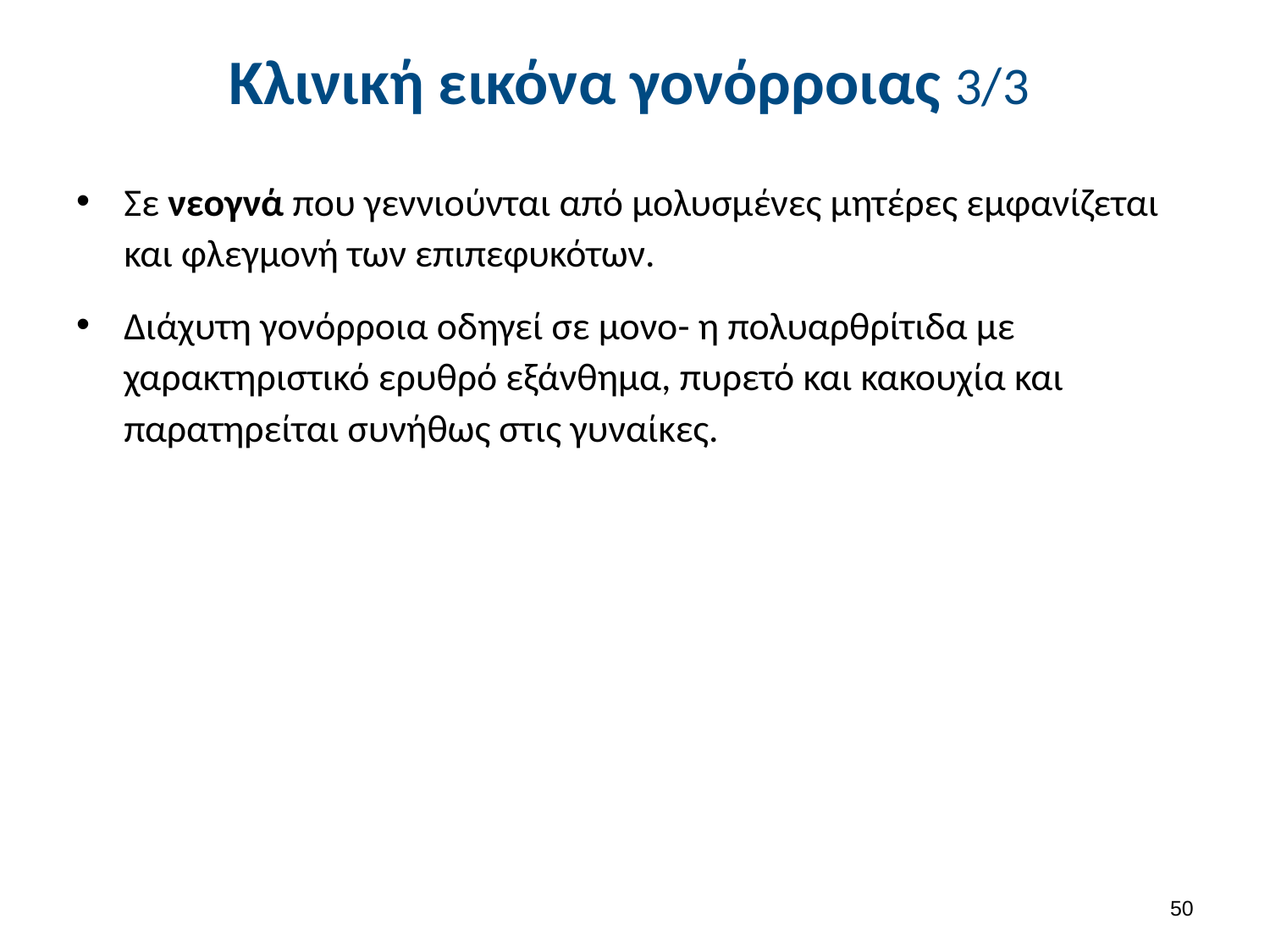

# Κλινική εικόνα γονόρροιας 3/3
Σε νεογνά που γεννιούνται από μολυσμένες μητέρες εμφανίζεται και φλεγμονή των επιπεφυκότων.
Διάχυτη γονόρροια οδηγεί σε μονο- η πολυαρθρίτιδα με χαρακτηριστικό ερυθρό εξάνθημα, πυρετό και κακουχία και παρατηρείται συνήθως στις γυναίκες.
50